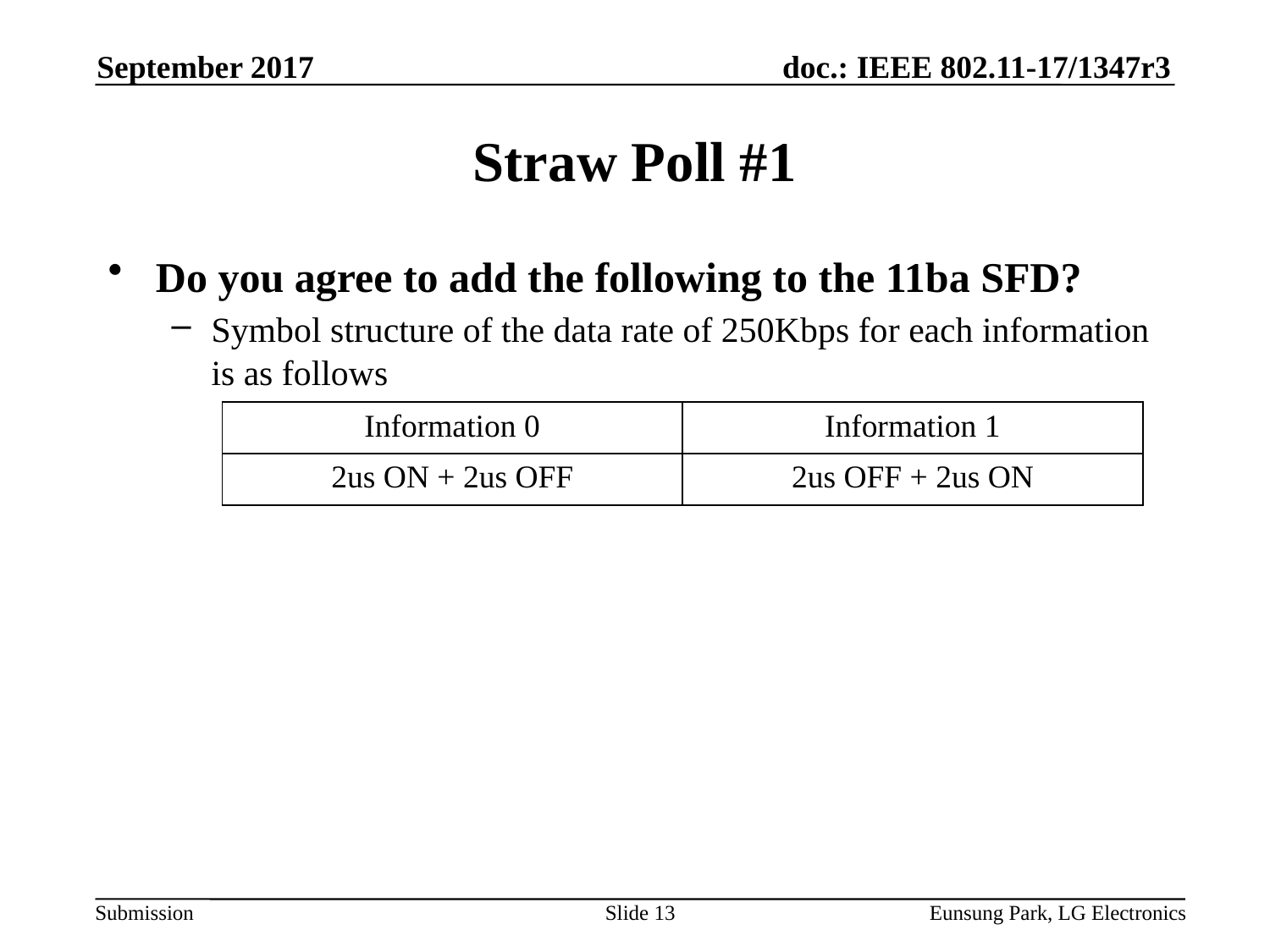

September 2017
# Straw Poll #1
Do you agree to add the following to the 11ba SFD?
Symbol structure of the data rate of 250Kbps for each information is as follows

| Information 0 | Information 1 |
| --- | --- |
| 2us ON + 2us OFF | 2us OFF + 2us ON |
Slide 13
Eunsung Park, LG Electronics